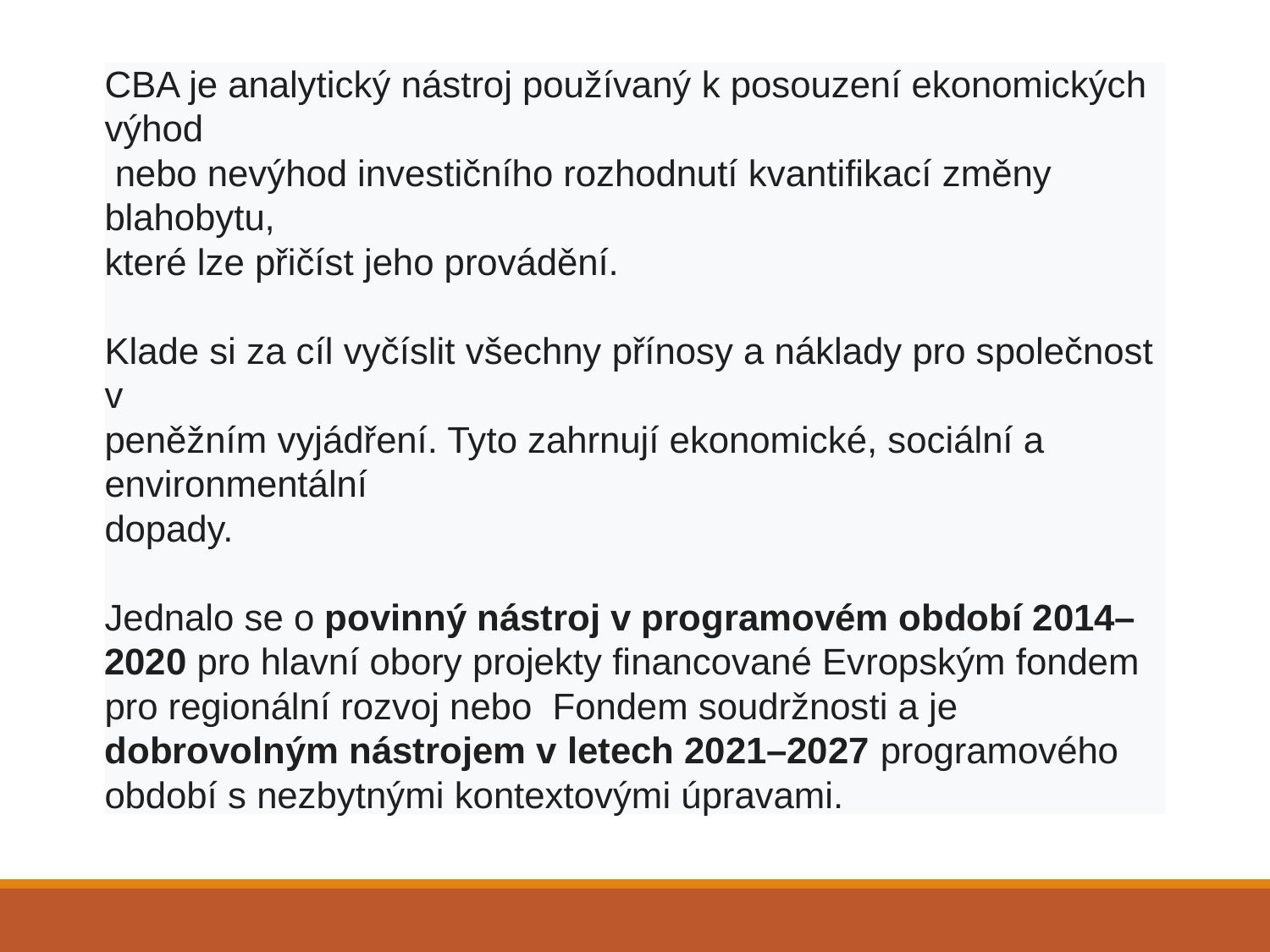

CBA je analytický nástroj používaný k posouzení ekonomických výhod
 nebo nevýhod investičního rozhodnutí kvantifikací změny blahobytu,
které lze přičíst jeho provádění.

Klade si za cíl vyčíslit všechny přínosy a náklady pro společnost v
peněžním vyjádření. Tyto zahrnují ekonomické, sociální a environmentální
dopady.

Jednalo se o povinný nástroj v programovém období 2014–2020 pro hlavní obory projekty financované Evropským fondem pro regionální rozvoj nebo  Fondem soudržnosti a je dobrovolným nástrojem v letech 2021–2027 programového období s nezbytnými kontextovými úpravami.